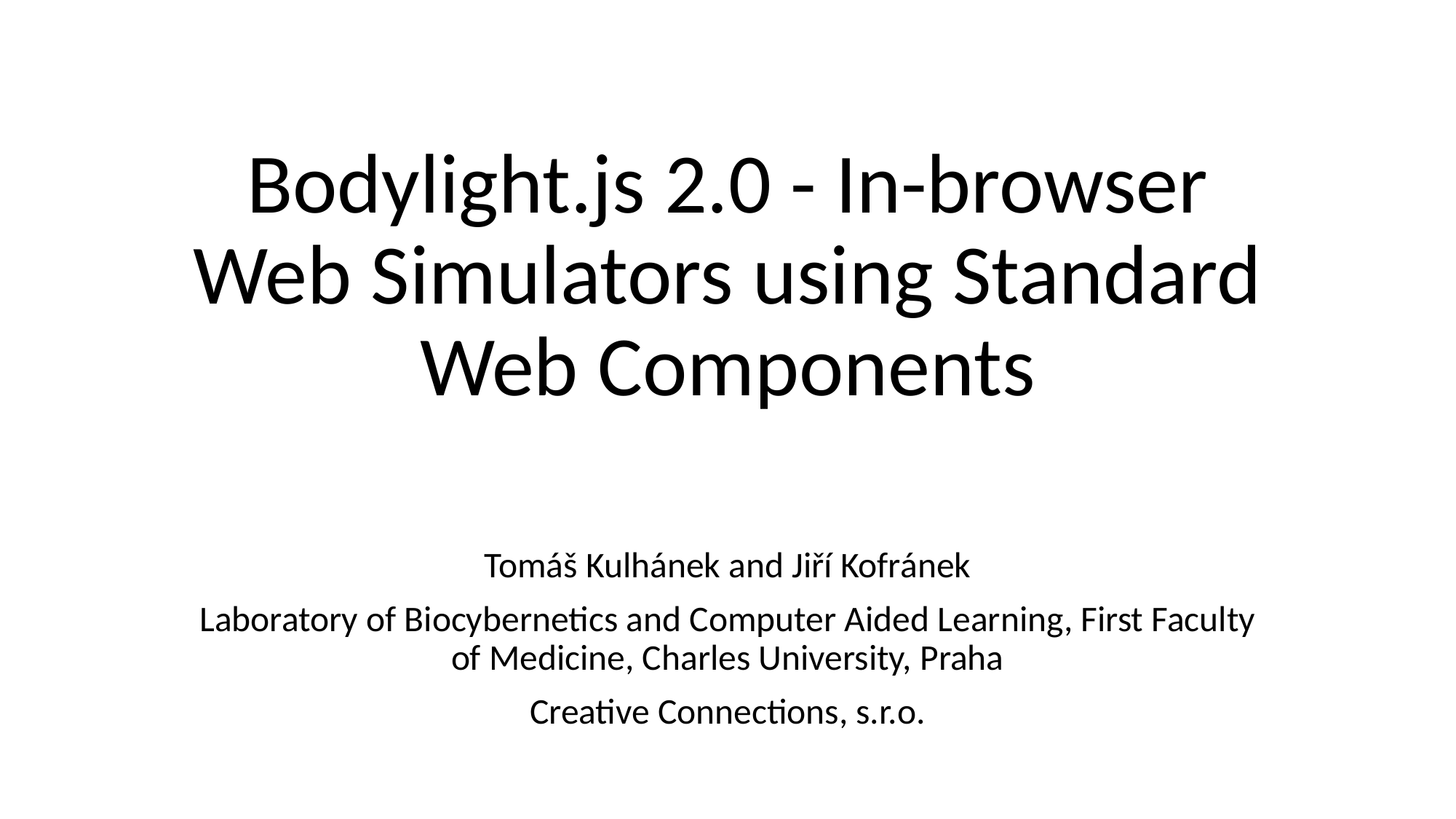

# Bodylight.js 2.0 - In-browser Web Simulators using Standard Web Components
Tomáš Kulhánek and Jiří Kofránek
Laboratory of Biocybernetics and Computer Aided Learning, First Faculty of Medicine, Charles University, Praha
Creative Connections, s.r.o.